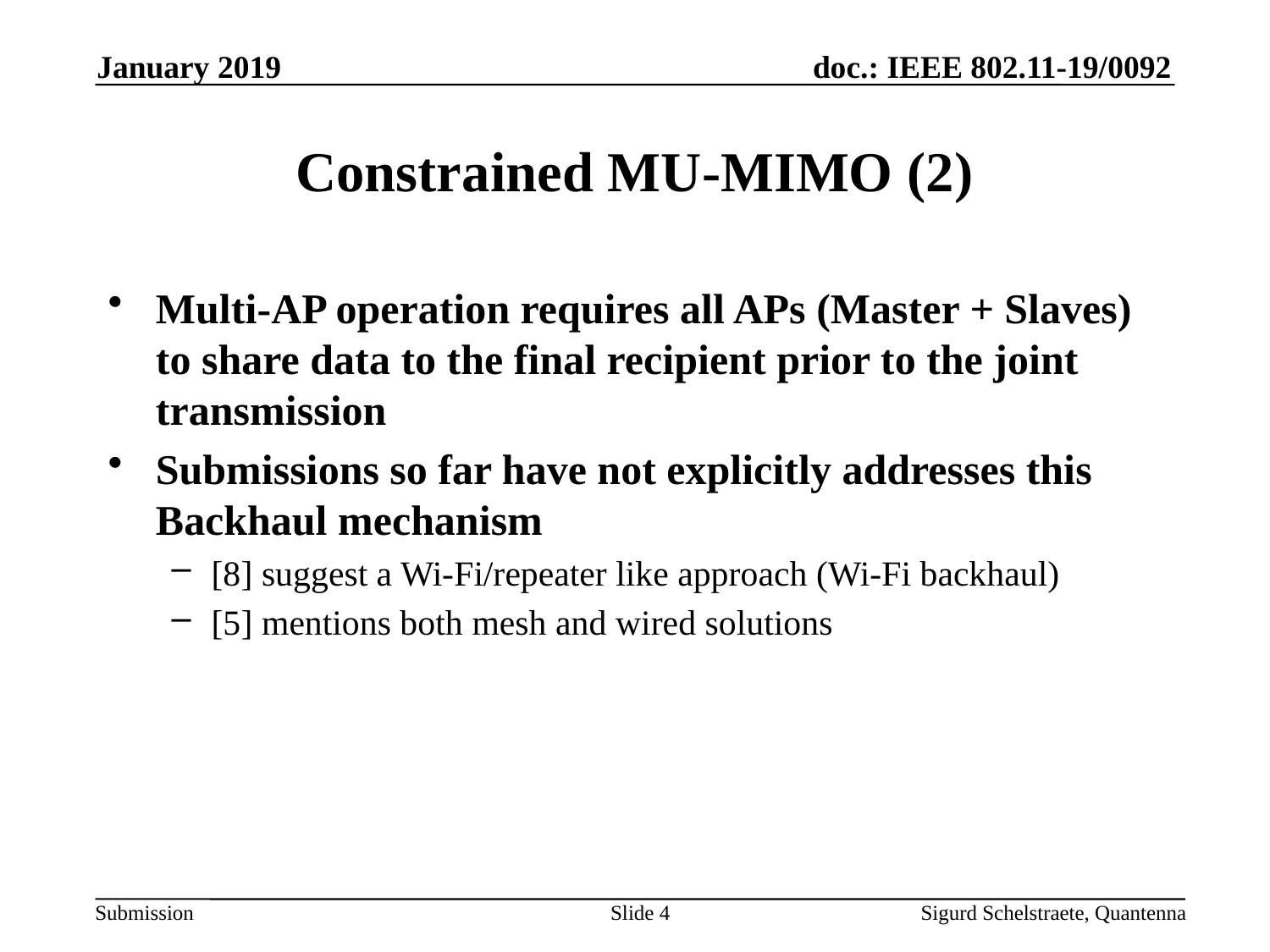

January 2019
# Constrained MU-MIMO (2)
Multi-AP operation requires all APs (Master + Slaves) to share data to the final recipient prior to the joint transmission
Submissions so far have not explicitly addresses this Backhaul mechanism
[8] suggest a Wi-Fi/repeater like approach (Wi-Fi backhaul)
[5] mentions both mesh and wired solutions

Slide 4
Sigurd Schelstraete, Quantenna